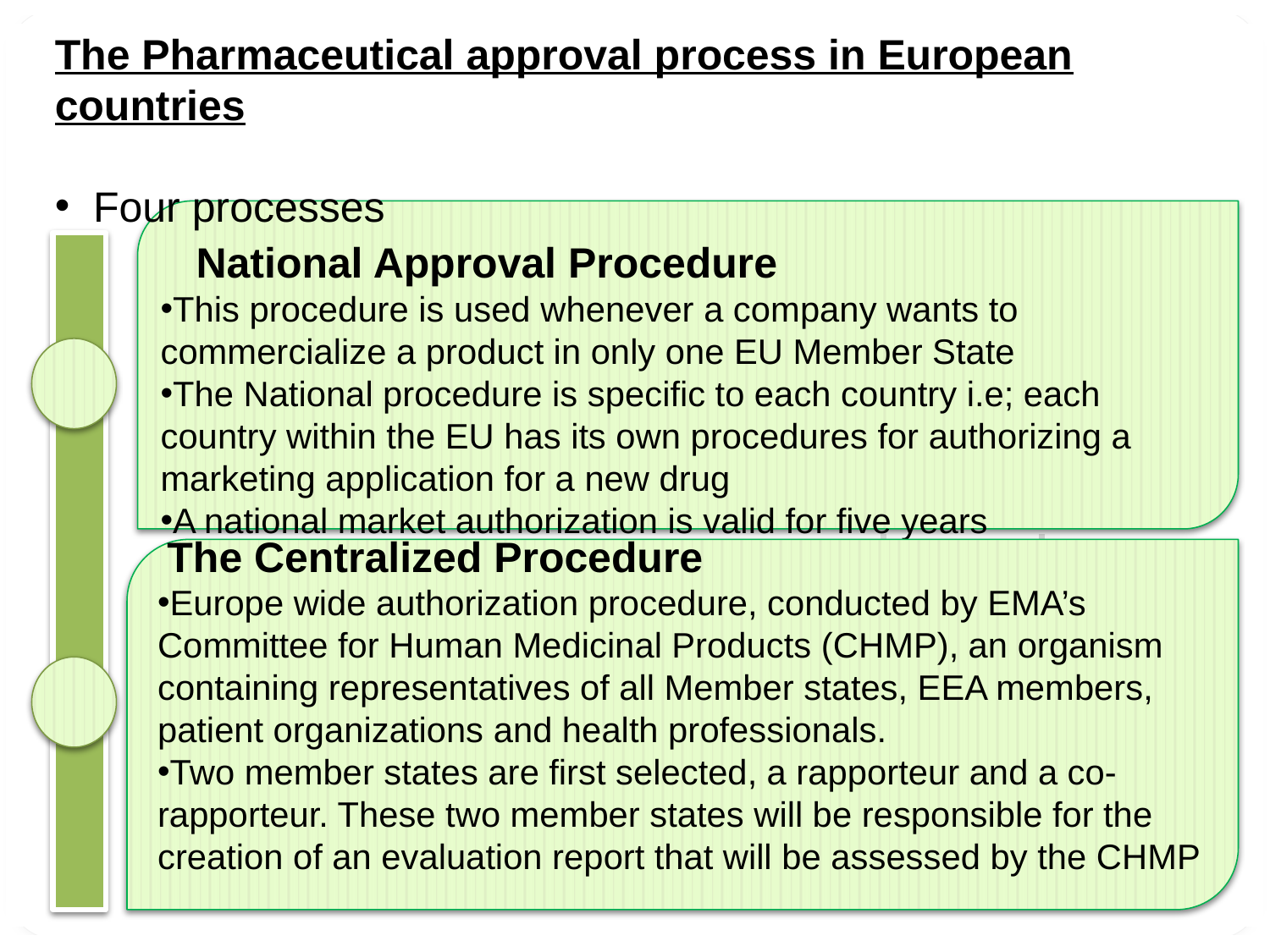

The Pharmaceutical approval process in European countries

  Four processes

   National Approval Procedure
This procedure is used whenever a company wants to commercialize a product in only one EU Member State
The National procedure is specific to each country i.e; each country within the EU has its own procedures for authorizing a marketing application for a new drug
A national market authorization is valid for five years

 The Centralized Procedure
Europe wide authorization procedure, conducted by EMA’s Committee for Human Medicinal Products (CHMP), an organism containing representatives of all Member states, EEA members, patient organizations and health professionals.
Two member states are first selected, a rapporteur and a co-rapporteur. These two member states will be responsible for the creation of an evaluation report that will be assessed by the CHMP